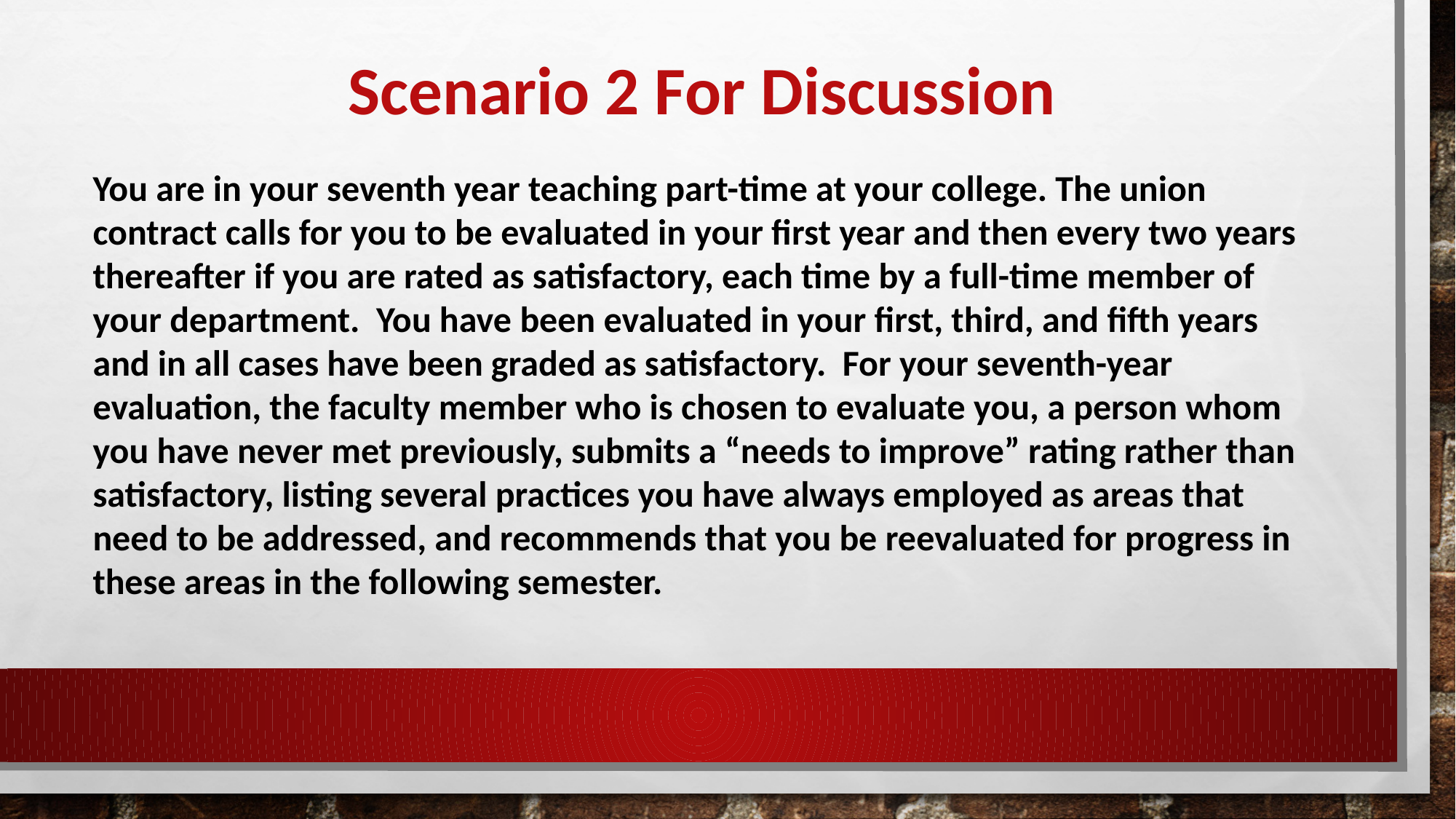

# Scenario 2 For Discussion
You are in your seventh year teaching part-time at your college. The union contract calls for you to be evaluated in your first year and then every two years thereafter if you are rated as satisfactory, each time by a full-time member of your department.  You have been evaluated in your first, third, and fifth years and in all cases have been graded as satisfactory.  For your seventh-year evaluation, the faculty member who is chosen to evaluate you, a person whom you have never met previously, submits a “needs to improve” rating rather than satisfactory, listing several practices you have always employed as areas that need to be addressed, and recommends that you be reevaluated for progress in these areas in the following semester.